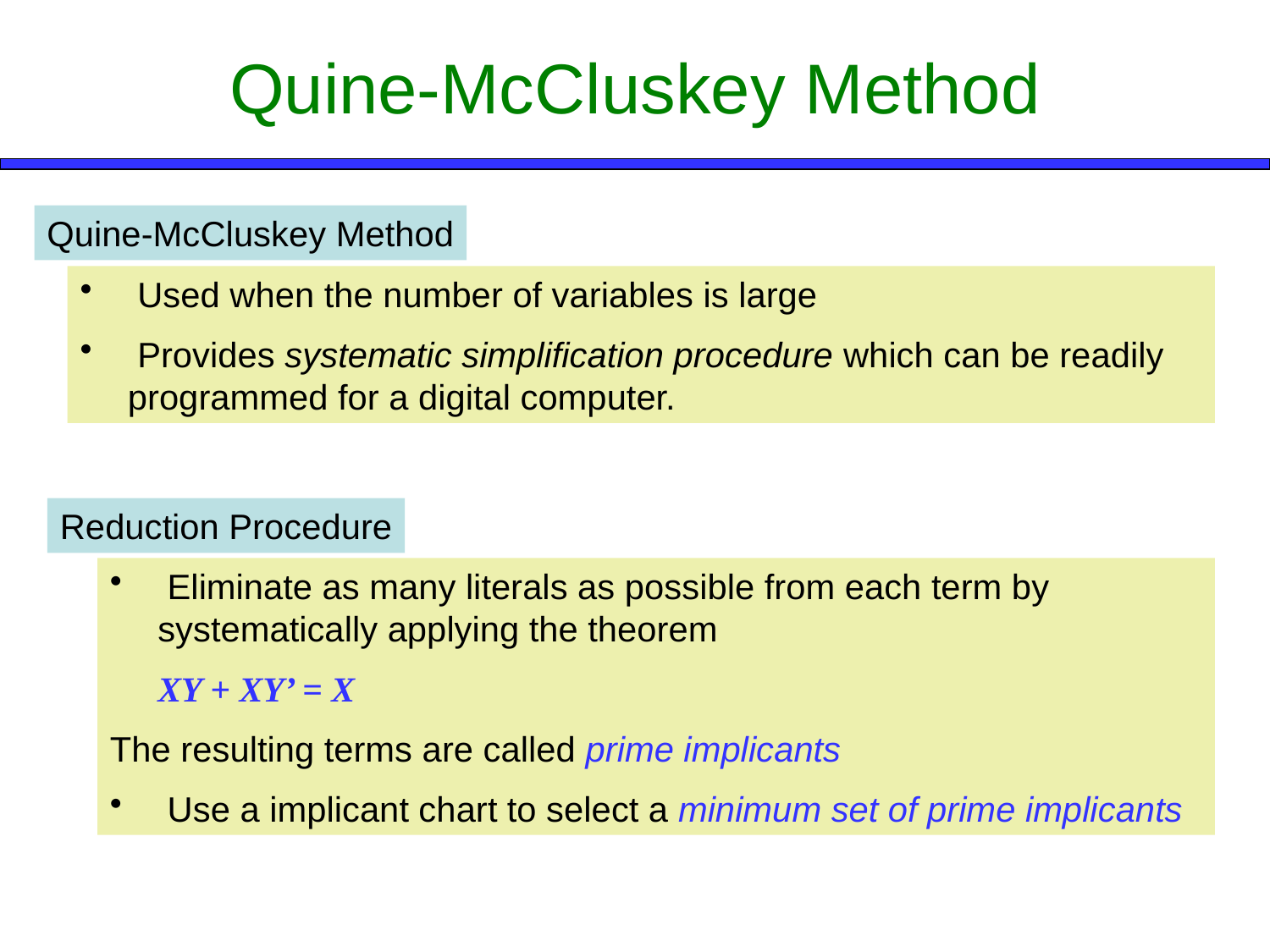

Quine-McCluskey Method
Quine-McCluskey Method

 Used when the number of variables is large
 Provides systematic simplification procedure which can be readily programmed for a digital computer.
Reduction Procedure
 Eliminate as many literals as possible from each term by systematically applying the theorem
	XY + XY’ = X
The resulting terms are called prime implicants
 Use a implicant chart to select a minimum set of prime implicants